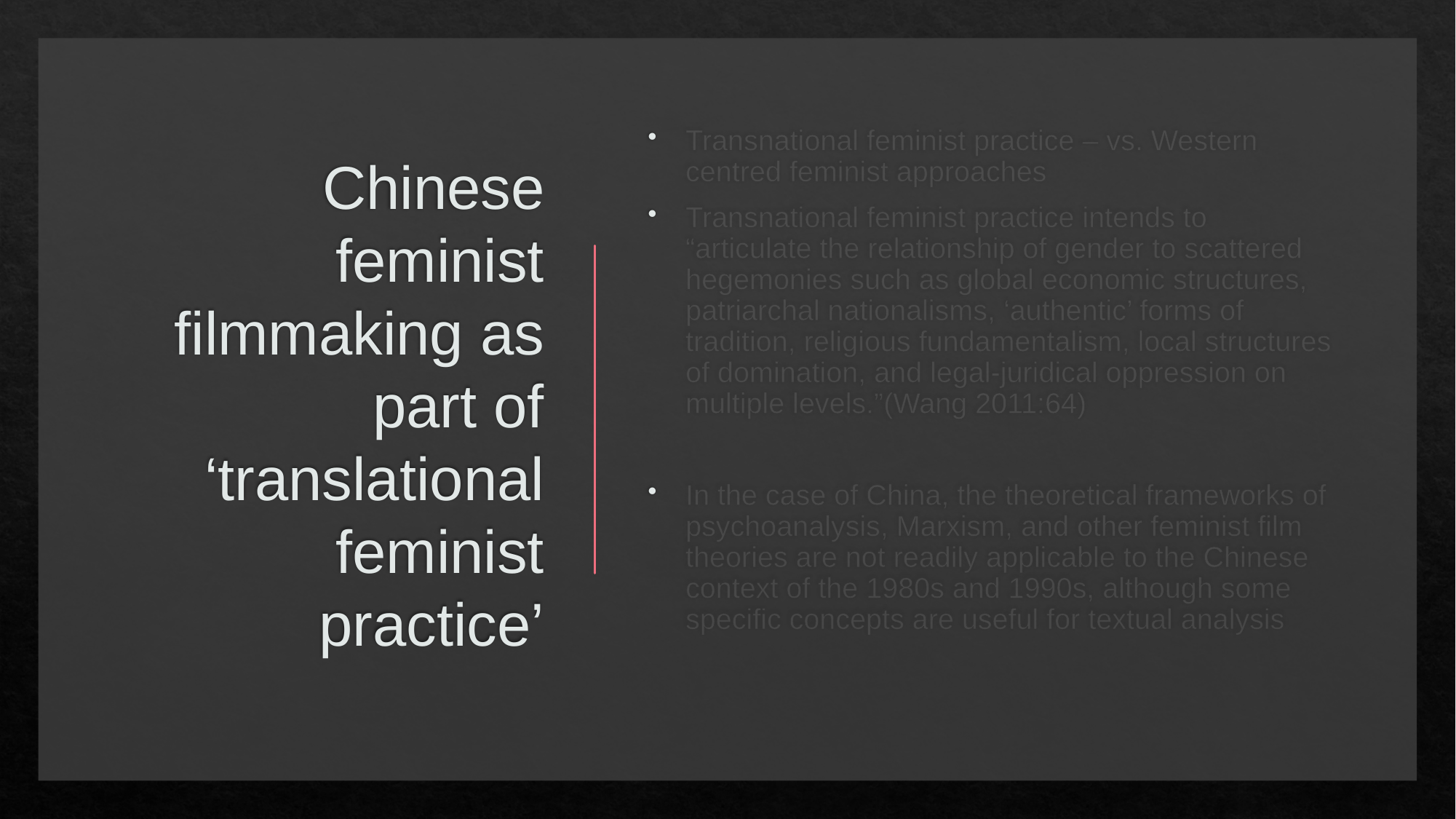

# Chinese feminist filmmaking as part of ‘translational feminist practice’
Transnational feminist practice – vs. Western centred feminist approaches
Transnational feminist practice intends to “articulate the relationship of gender to scattered hegemonies such as global economic structures, patriarchal nationalisms, ‘authentic’ forms of tradition, religious fundamentalism, local structures of domination, and legal-juridical oppression on multiple levels.”(Wang 2011:64)

In the case of China, the theoretical frameworks of psychoanalysis, Marxism, and other feminist film theories are not readily applicable to the Chinese context of the 1980s and 1990s, although some specific concepts are useful for textual analysis